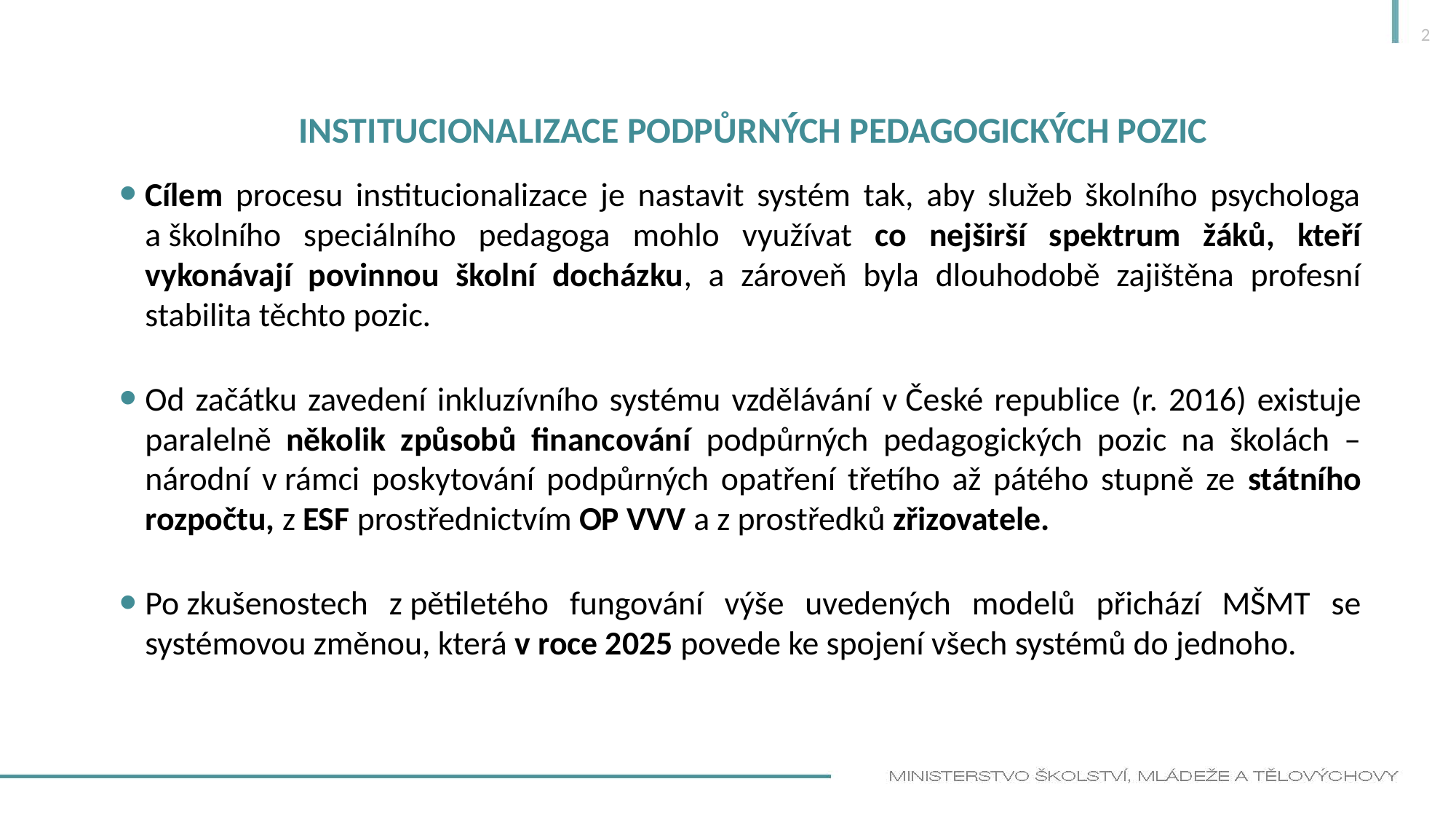

2
# INSTITUCIONALIZACE PODPŮRNÝCH PEDAGOGICKÝCH POZIC
Cílem procesu institucionalizace je nastavit systém tak, aby služeb školního psychologa a školního speciálního pedagoga mohlo využívat co nejširší spektrum žáků, kteří vykonávají povinnou školní docházku, a zároveň byla dlouhodobě zajištěna profesní stabilita těchto pozic.

Od začátku zavedení inkluzívního systému vzdělávání v České republice (r. 2016) existuje paralelně několik způsobů financování podpůrných pedagogických pozic na školách – národní v rámci poskytování podpůrných opatření třetího až pátého stupně ze státního rozpočtu, z ESF prostřednictvím OP VVV a z prostředků zřizovatele.

Po zkušenostech z pětiletého fungování výše uvedených modelů přichází MŠMT se systémovou změnou, která v roce 2025 povede ke spojení všech systémů do jednoho.